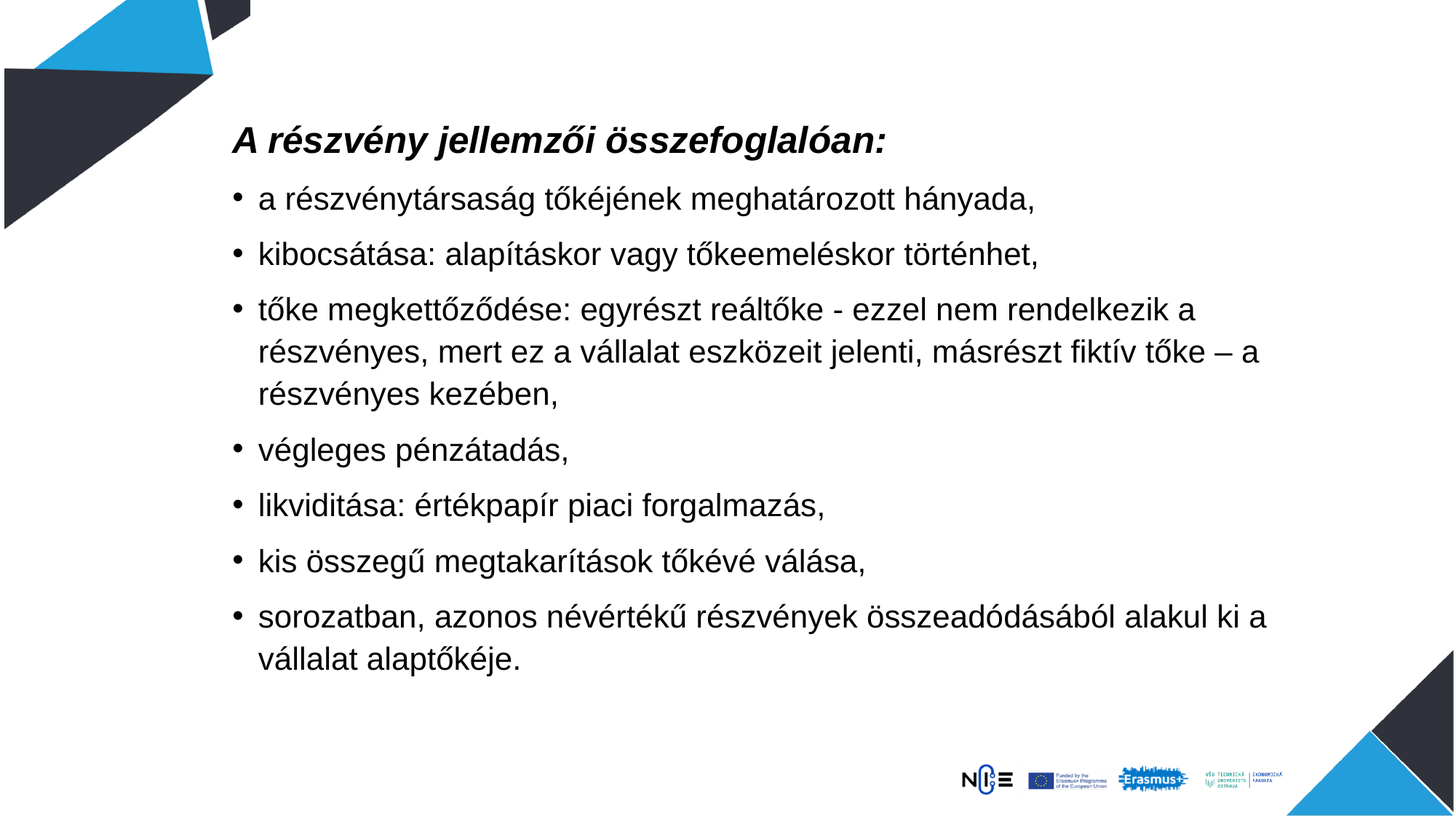

A részvény jellemzői összefoglalóan:
a részvénytársaság tőkéjének meghatározott hányada,
kibocsátása: alapításkor vagy tőkeemeléskor történhet,
tőke megkettőződése: egyrészt reáltőke - ezzel nem rendelkezik a részvényes, mert ez a vállalat eszközeit jelenti, másrészt fiktív tőke – a részvényes kezében,
végleges pénzátadás,
likviditása: értékpapír piaci forgalmazás,
kis összegű megtakarítások tőkévé válása,
sorozatban, azonos névértékű részvények összeadódásából alakul ki a vállalat alaptőkéje.